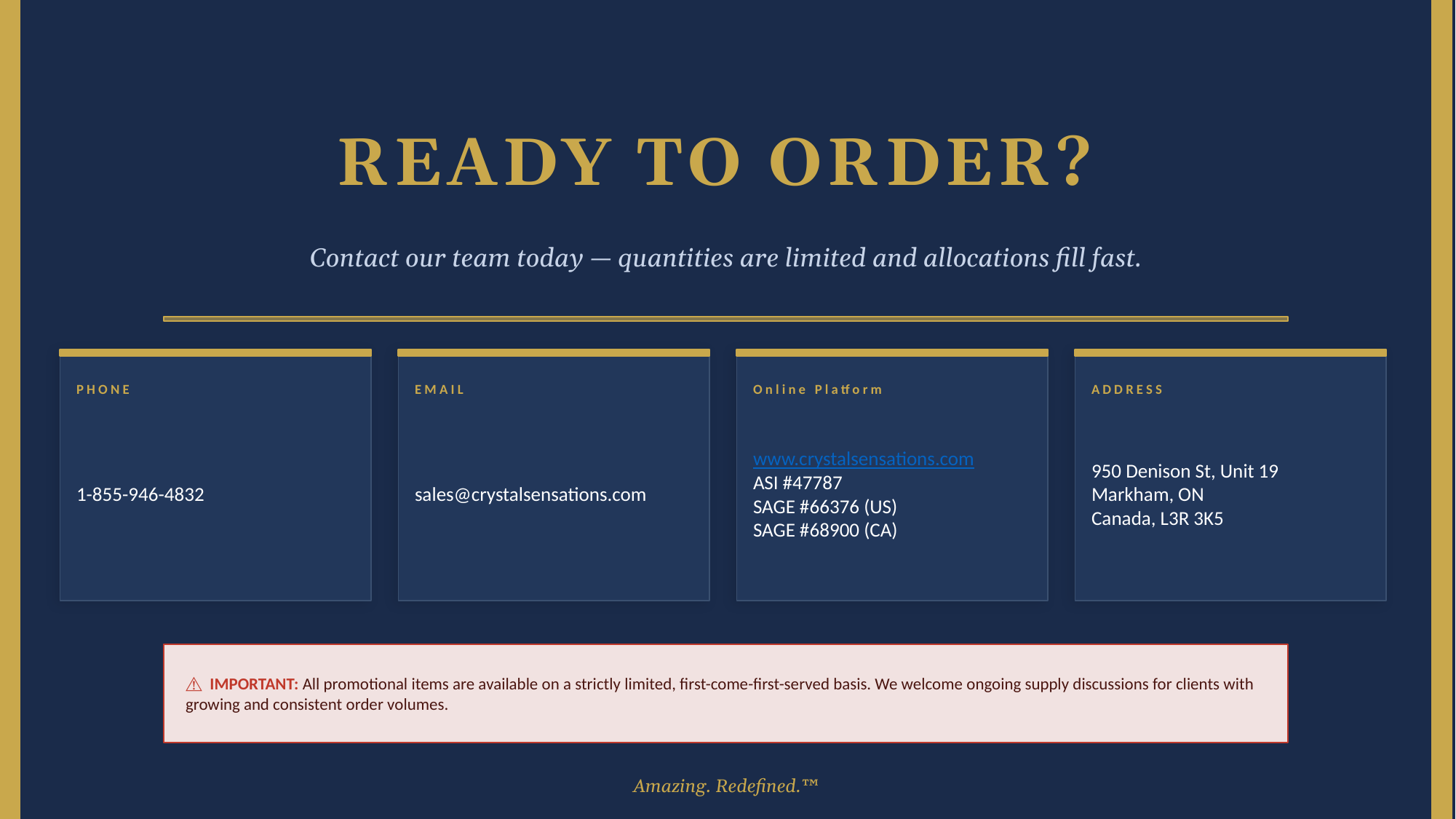

READY TO ORDER?
Contact our team today — quantities are limited and allocations fill fast.

PHONE
EMAIL
Online Platform
ADDRESS
1-855-946-4832
sales@crystalsensations.com
www.crystalsensations.com
ASI #47787
SAGE #66376 (US)
SAGE #68900 (CA)
950 Denison St, Unit 19
Markham, ON
Canada, L3R 3K5

⚠  IMPORTANT: All promotional items are available on a strictly limited, first-come-first-served basis. We welcome ongoing supply discussions for clients with growing and consistent order volumes.
Amazing. Redefined.™